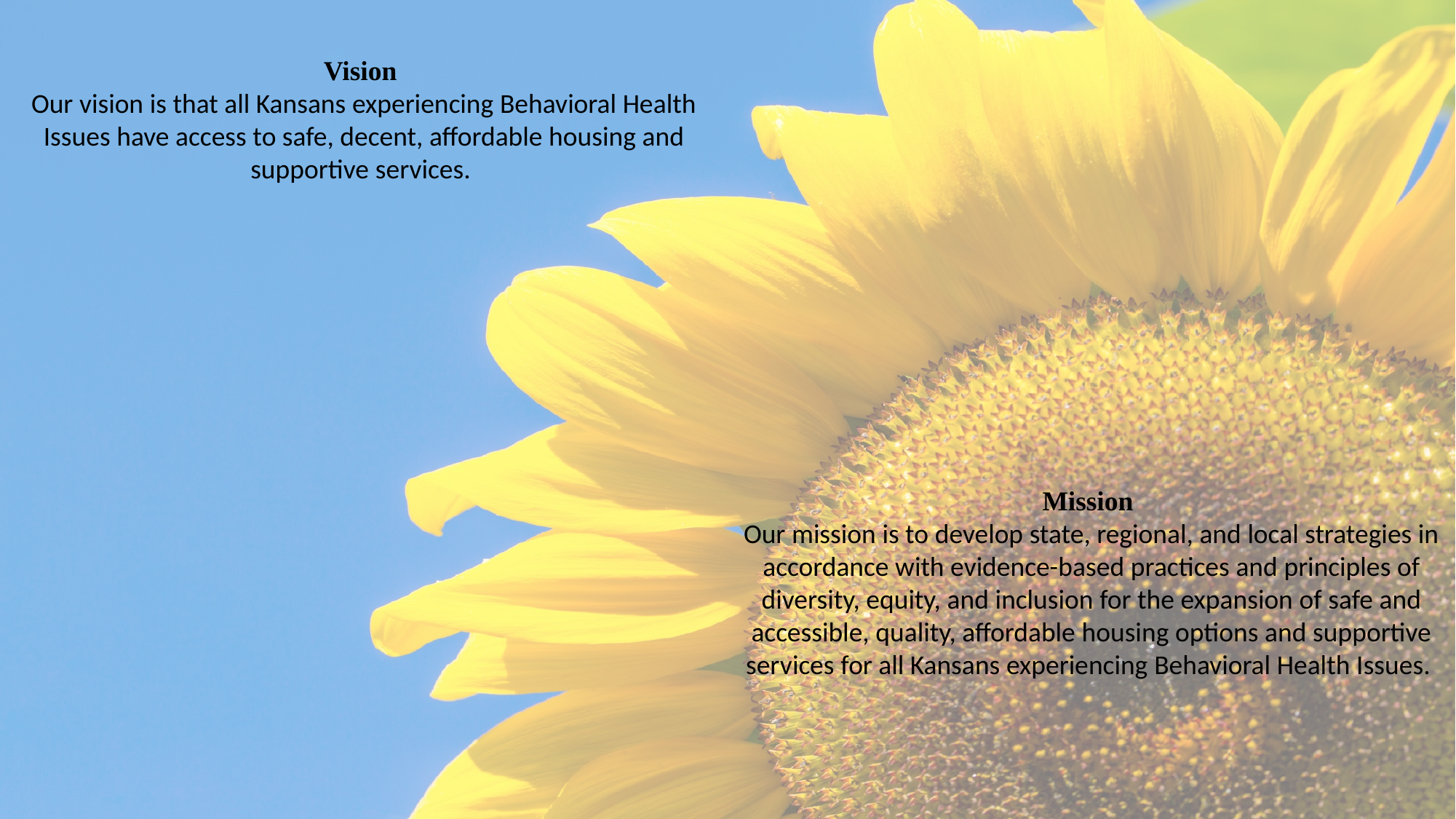

Vision
Our vision is that all Kansans experiencing Behavioral Health Issues have access to safe, decent, affordable housing and supportive services.

Mission
Our mission is to develop state, regional, and local strategies in accordance with evidence-based practices and principles of diversity, equity, and inclusion for the expansion of safe and accessible, quality, affordable housing options and supportive services for all Kansans experiencing Behavioral Health Issues.